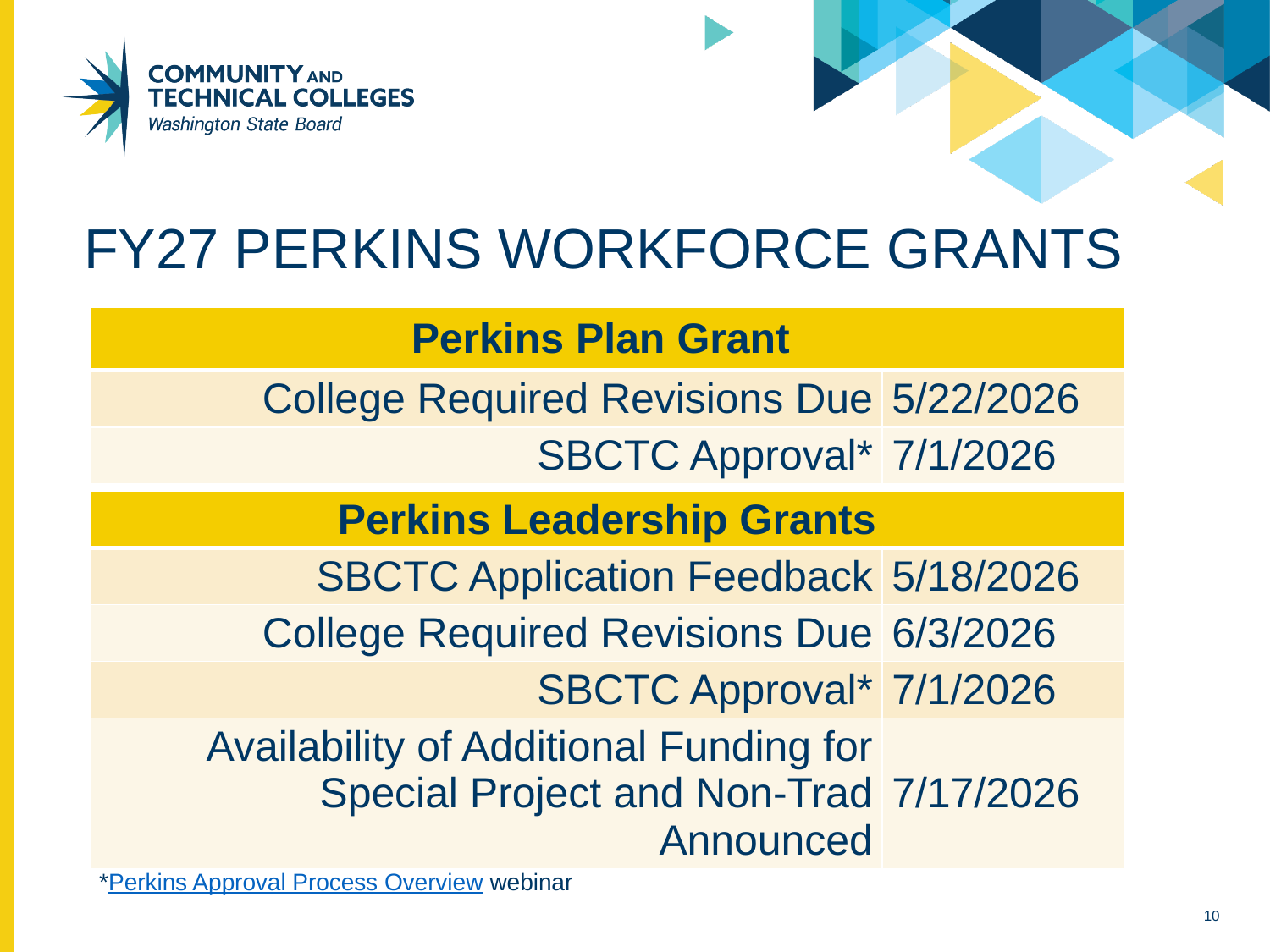

# FY27 Perkins workforce Grants
| Perkins Plan Grant |  |
| --- | --- |
| College Required Revisions Due | 5/22/2026 |
| SBCTC Approval\* | 7/1/2026 |

| Perkins Leadership Grants |  |
| --- | --- |
| SBCTC Application Feedback | 5/18/2026 |
| College Required Revisions Due | 6/3/2026 |
| SBCTC Approval\* | 7/1/2026 |
| Availability of Additional Funding for Special Project and Non-Trad Announced | 7/17/2026 |
*Perkins Approval Process Overview webinar
10